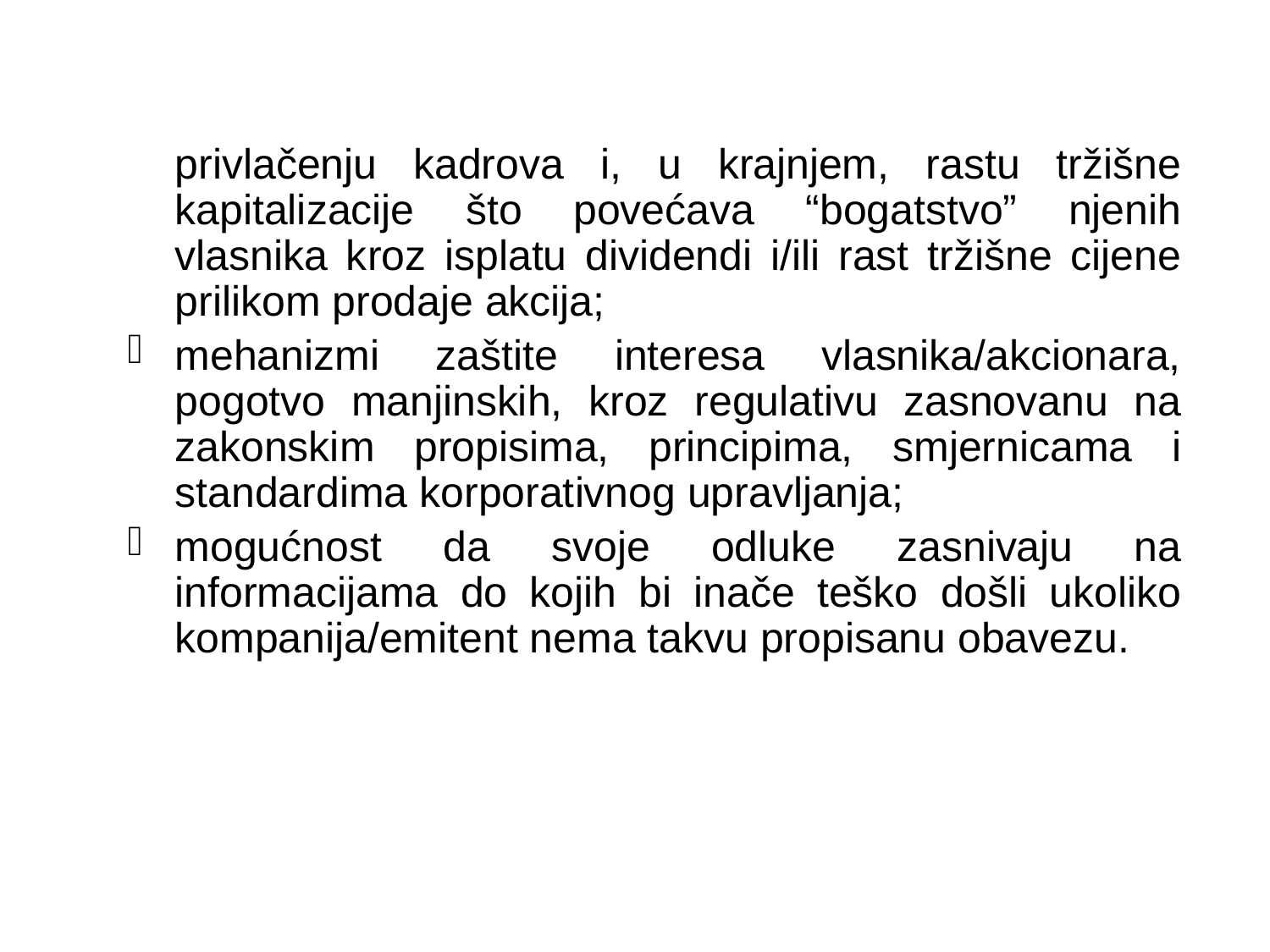

privlačenju kadrova i, u krajnjem, rastu tržišne kapitalizacije što povećava “bogatstvo” njenih vlasnika kroz isplatu dividendi i/ili rast tržišne cijene prilikom prodaje akcija;
mehanizmi zaštite interesa vlasnika/akcionara, pogotvo manjinskih, kroz regulativu zasnovanu na zakonskim propisima, principima, smjernicama i standardima korporativnog upravljanja;
mogućnost da svoje odluke zasnivaju na informacijama do kojih bi inače teško došli ukoliko kompanija/emitent nema takvu propisanu obavezu.